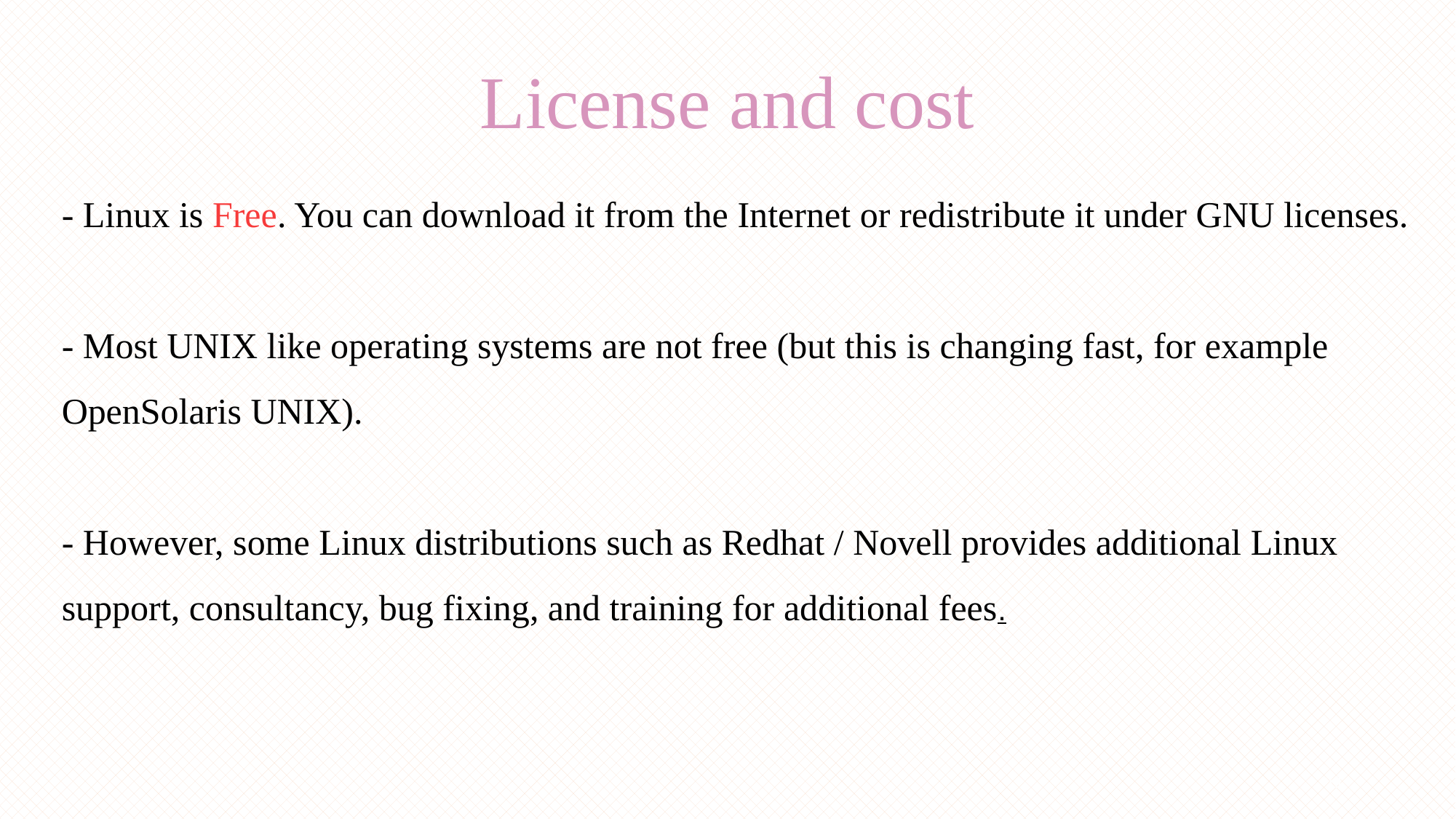

License and cost
- Linux is Free. You can download it from the Internet or redistribute it under GNU licenses.

- Most UNIX like operating systems are not free (but this is changing fast, for example OpenSolaris UNIX).

- However, some Linux distributions such as Redhat / Novell provides additional Linux support, consultancy, bug fixing, and training for additional fees.
11